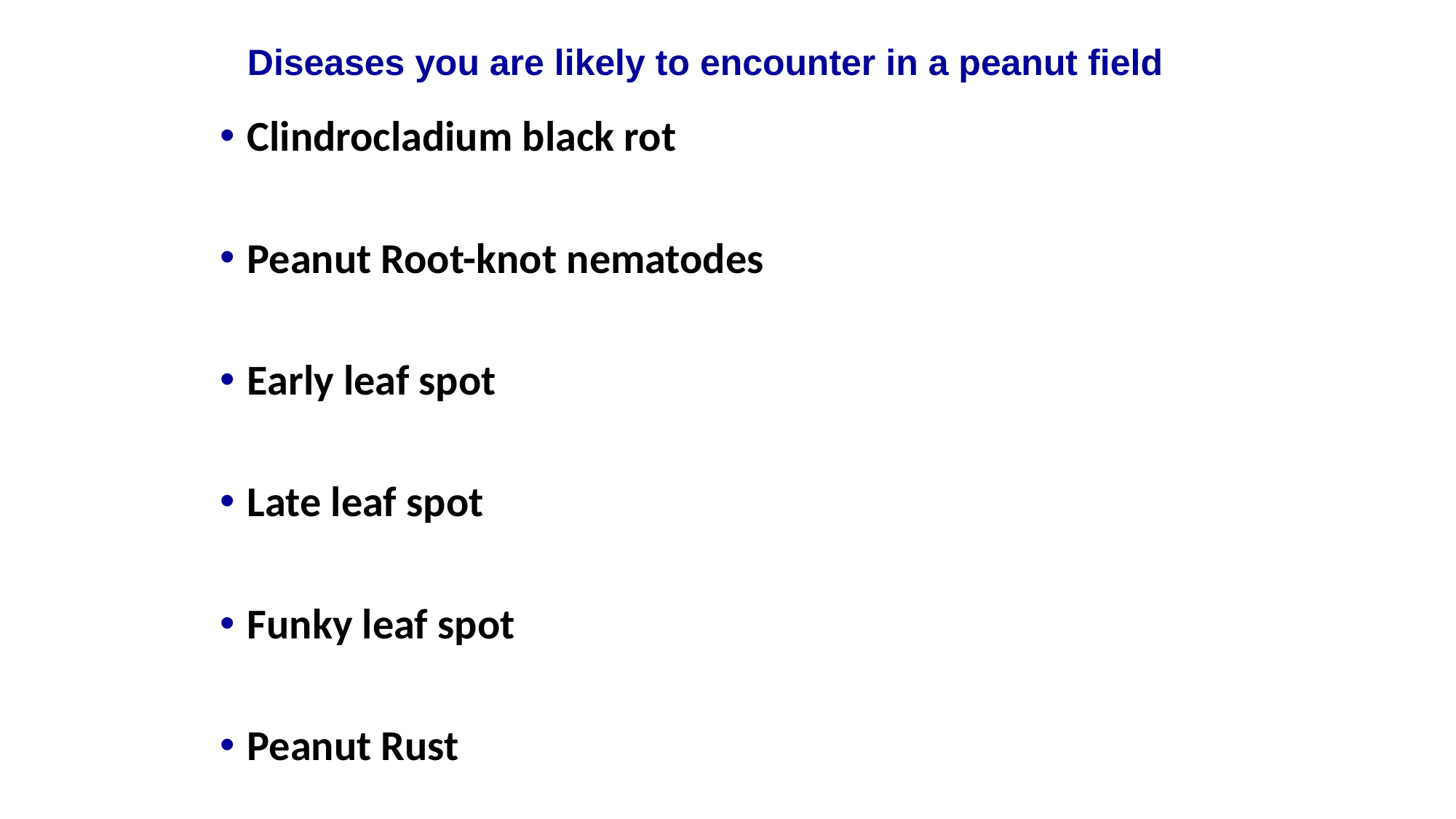

# Diseases you are likely to encounter in a peanut field
Clindrocladium black rot

Peanut Root-knot nematodes

Early leaf spot

Late leaf spot

Funky leaf spot

Peanut Rust